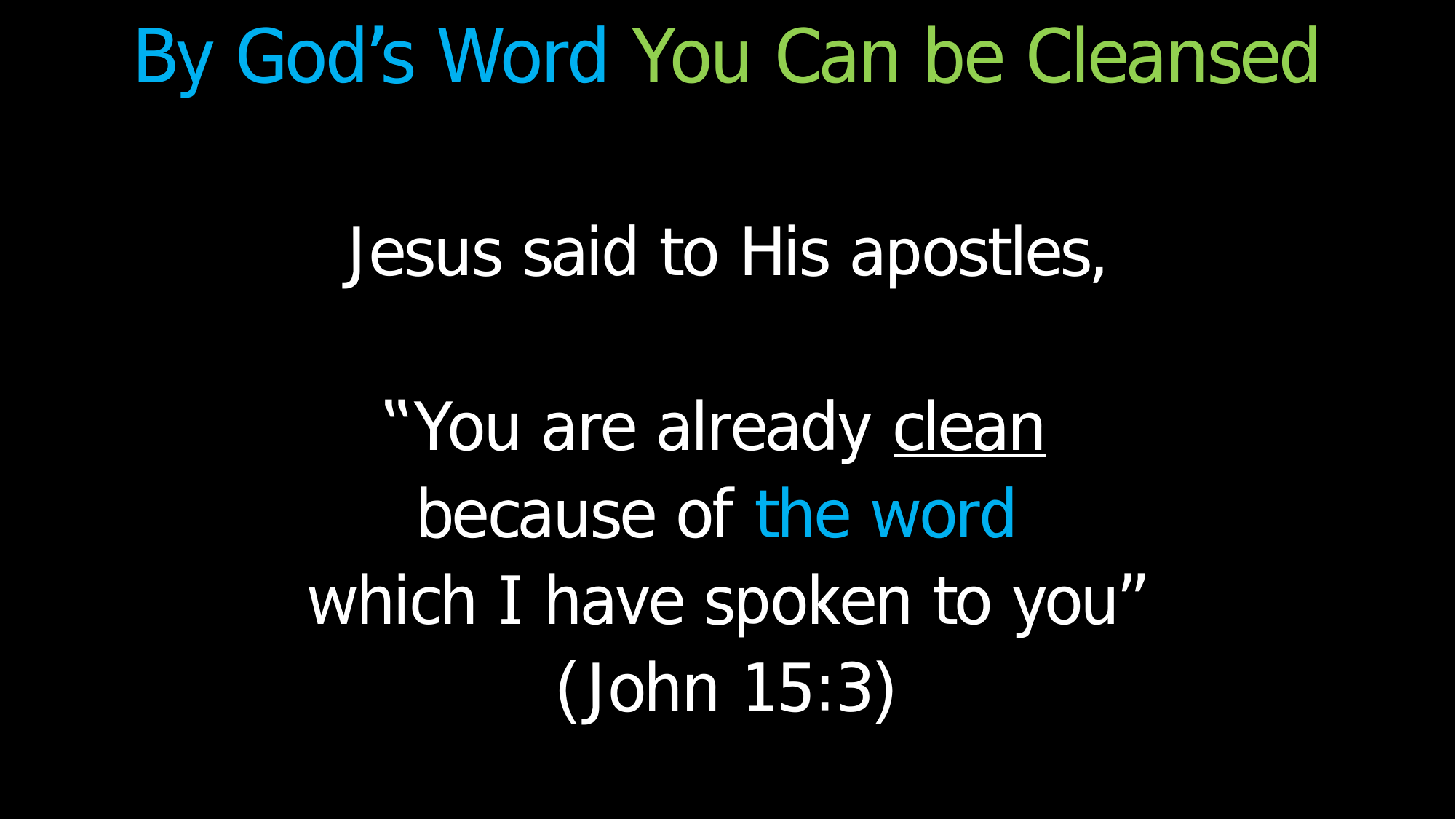

# By God’s Word You Can be Cleansed

Jesus said to His apostles,

“You are already clean
because of the word
which I have spoken to you”
(John 15:3)